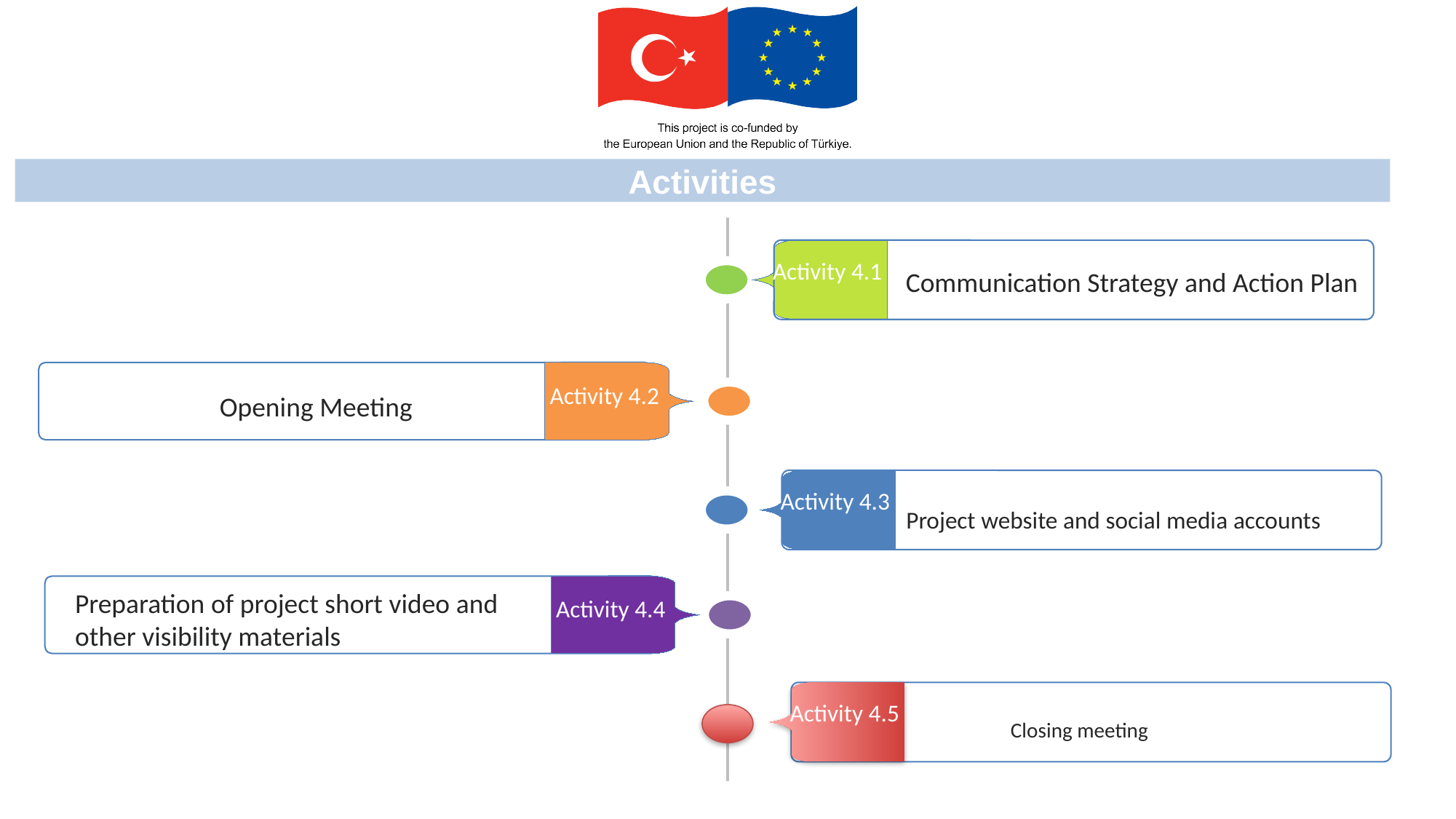

Activities

Activity 4.1
Communication Strategy and Action Plan

Opening Meeting
Activity 4.2

Activity 4.3

Project website and social media accounts

Preparation of project short video and other visibility materials
Activity 4.4

Activity 4.5
Closing meeting